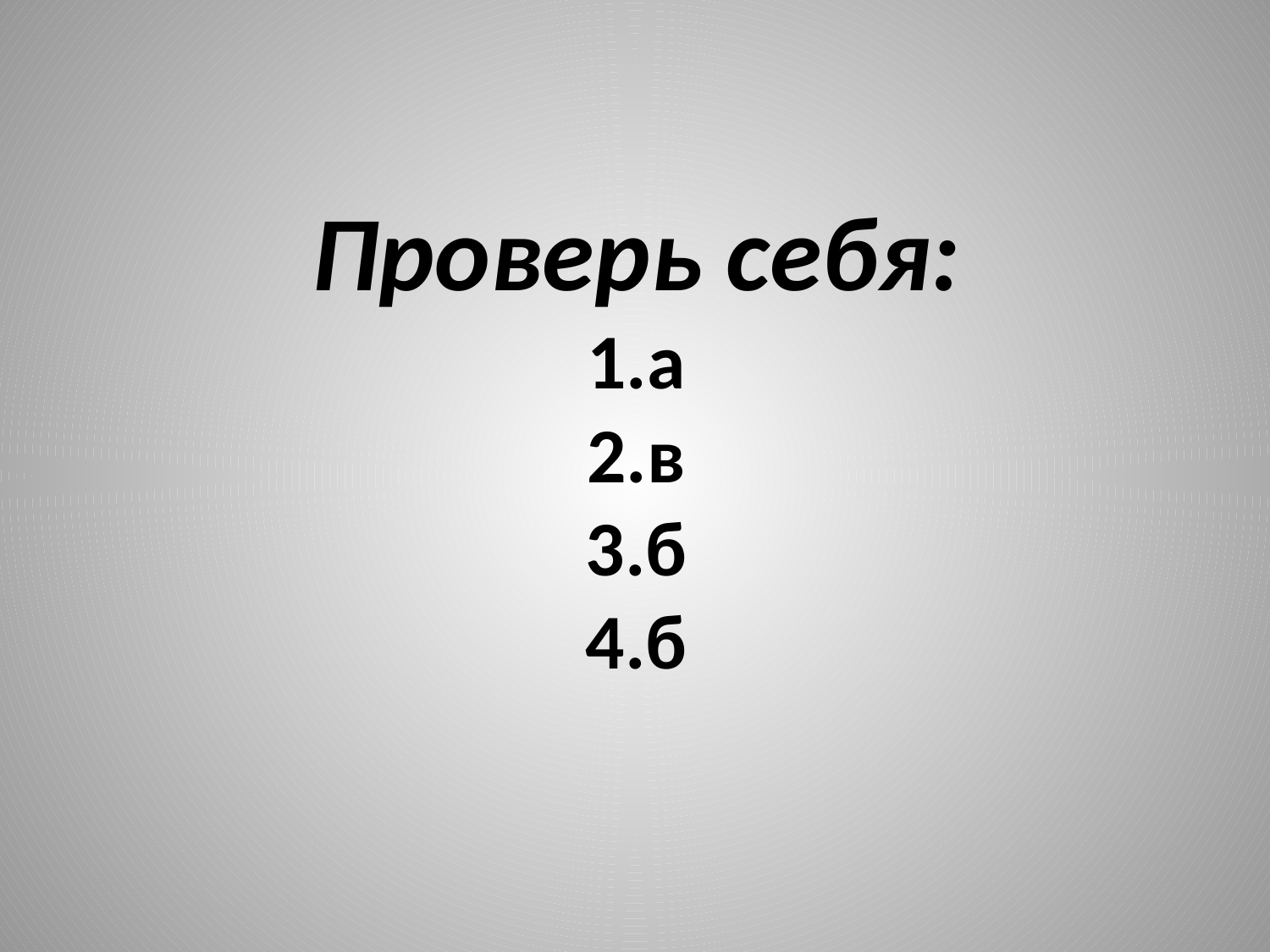

# Проверь себя: 1.а 2.в 3.б 4.б